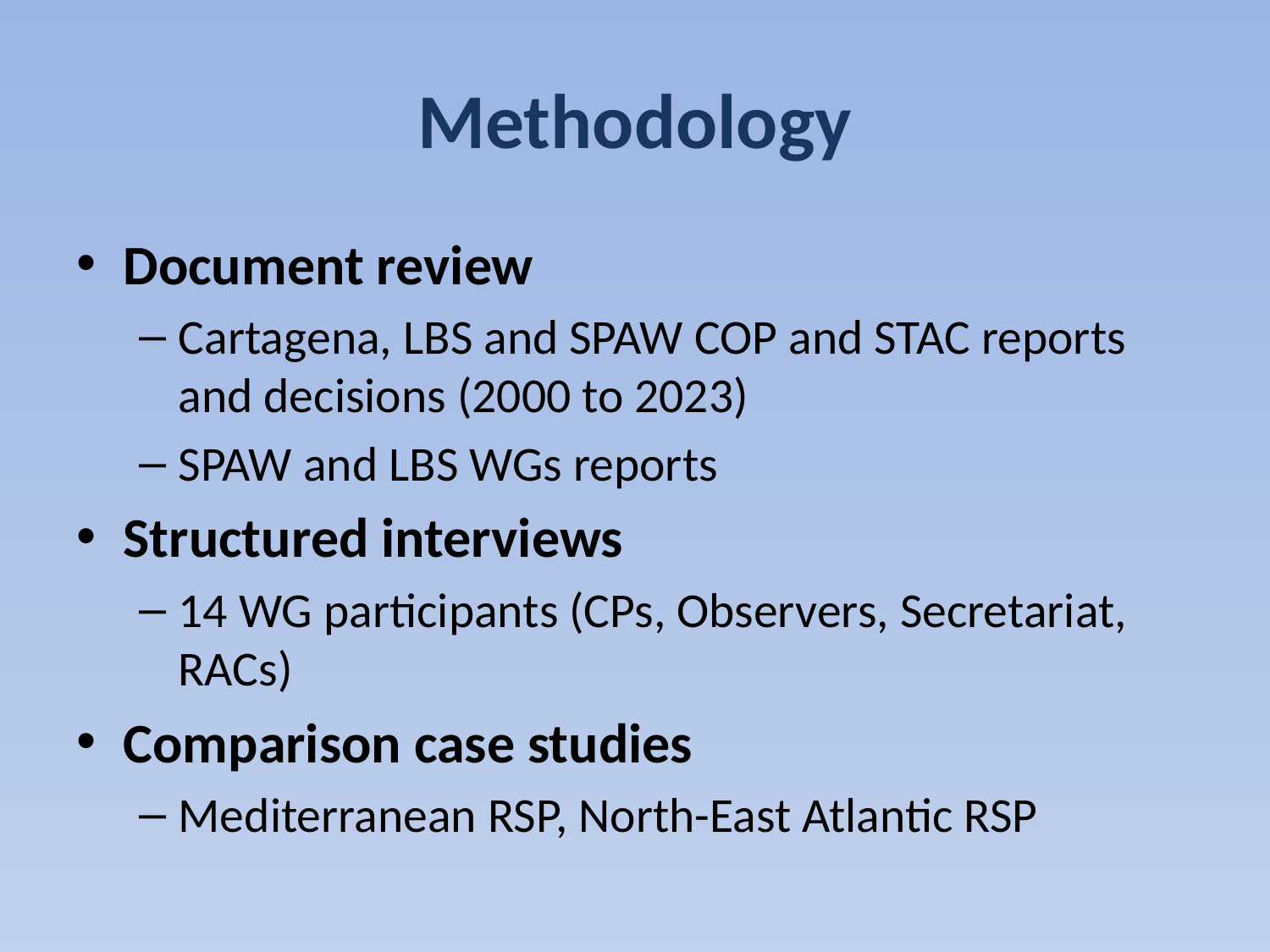

# Methodology
Document review
Cartagena, LBS and SPAW COP and STAC reports and decisions (2000 to 2023)
SPAW and LBS WGs reports
Structured interviews
14 WG participants (CPs, Observers, Secretariat, RACs)
Comparison case studies
Mediterranean RSP, North-East Atlantic RSP